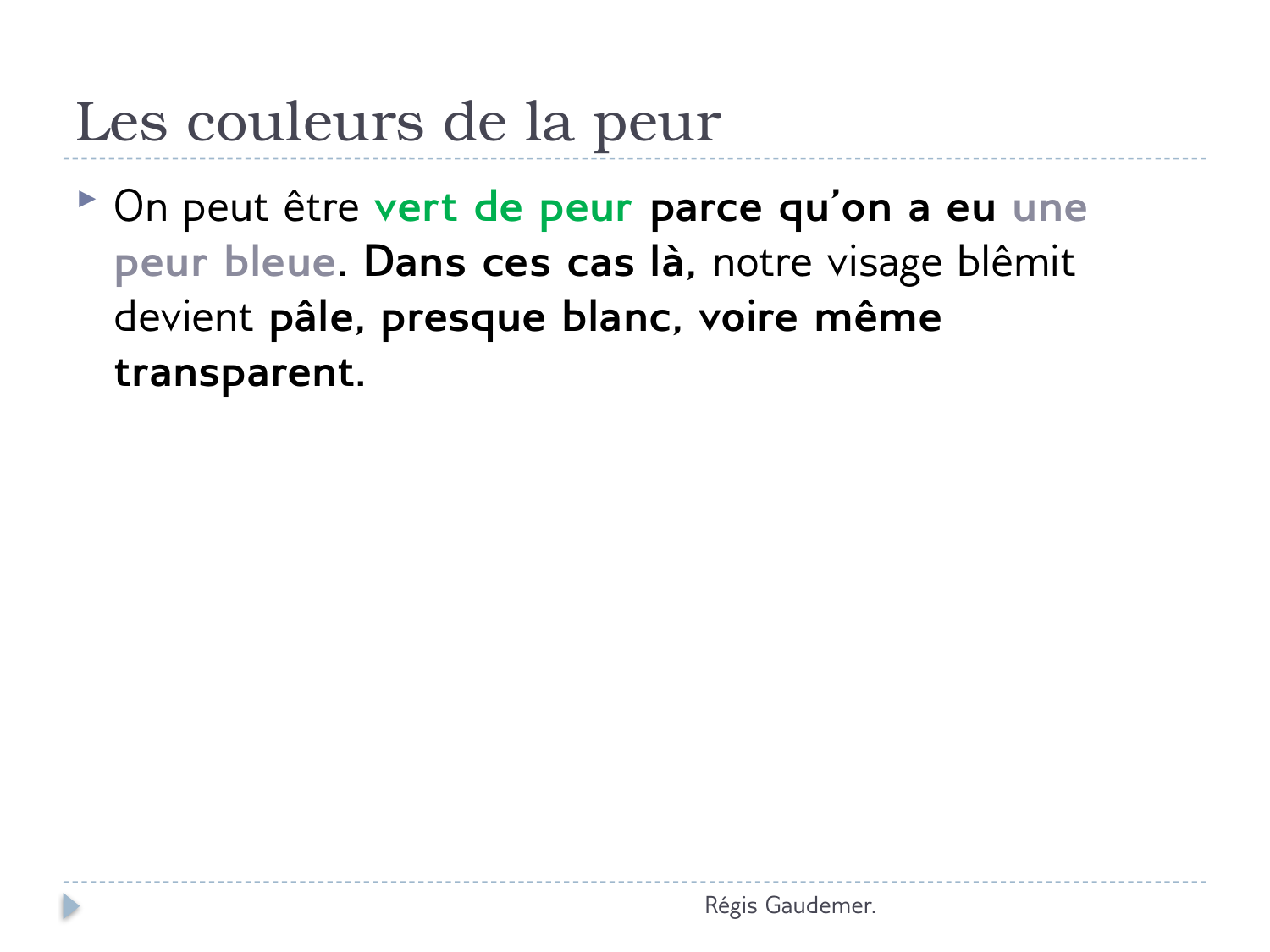

# Les couleurs de la peur
On peut être vert de peur parce qu’on a eu une peur bleue. Dans ces cas là, notre visage blêmit devient pâle, presque blanc, voire même transparent.
Régis Gaudemer.